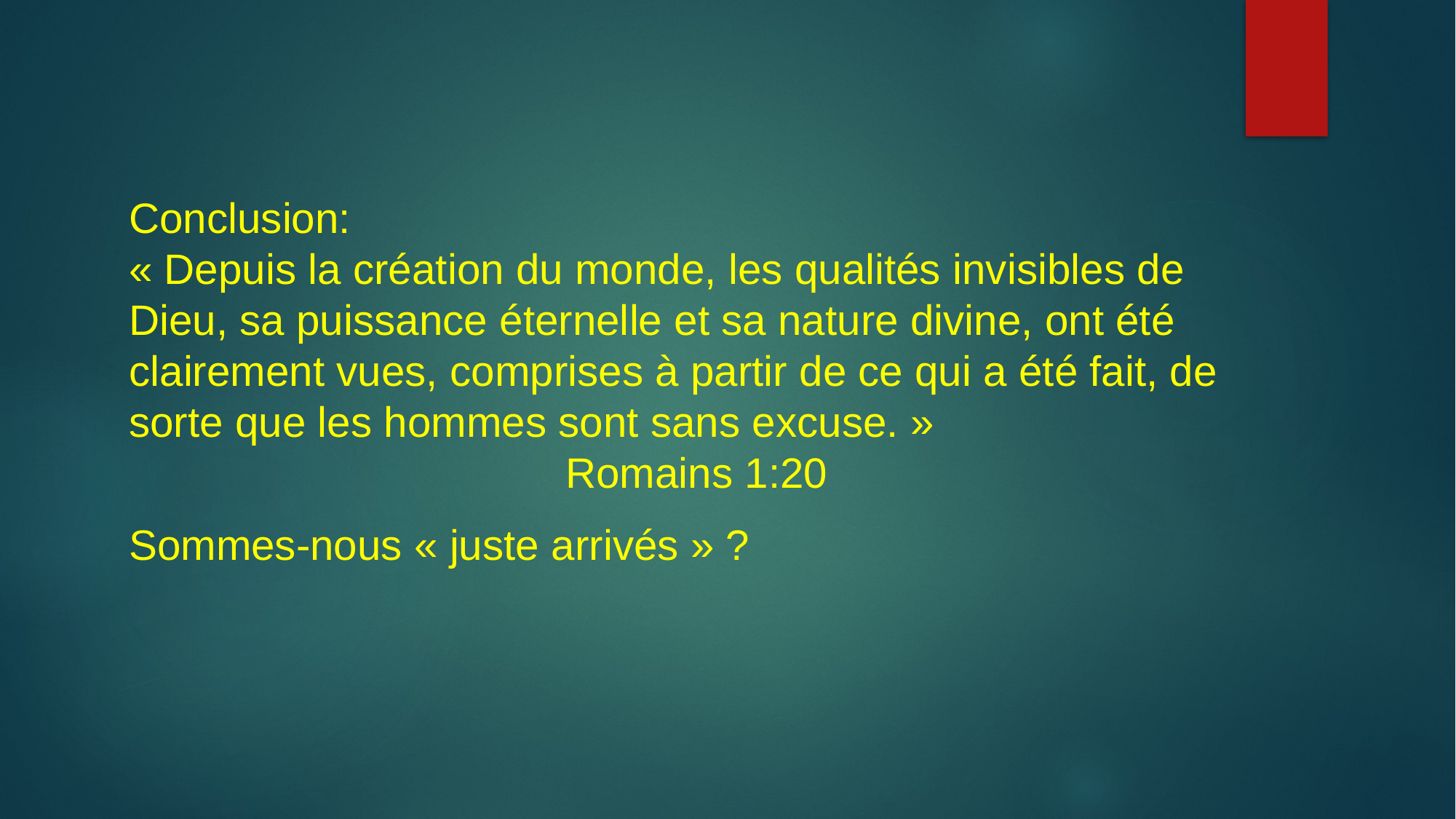

Conclusion:
« Depuis la création du monde, les qualités invisibles de Dieu, sa puissance éternelle et sa nature divine, ont été clairement vues, comprises à partir de ce qui a été fait, de sorte que les hommes sont sans excuse. »
				Romains 1:20
Sommes-nous « juste arrivés » ?